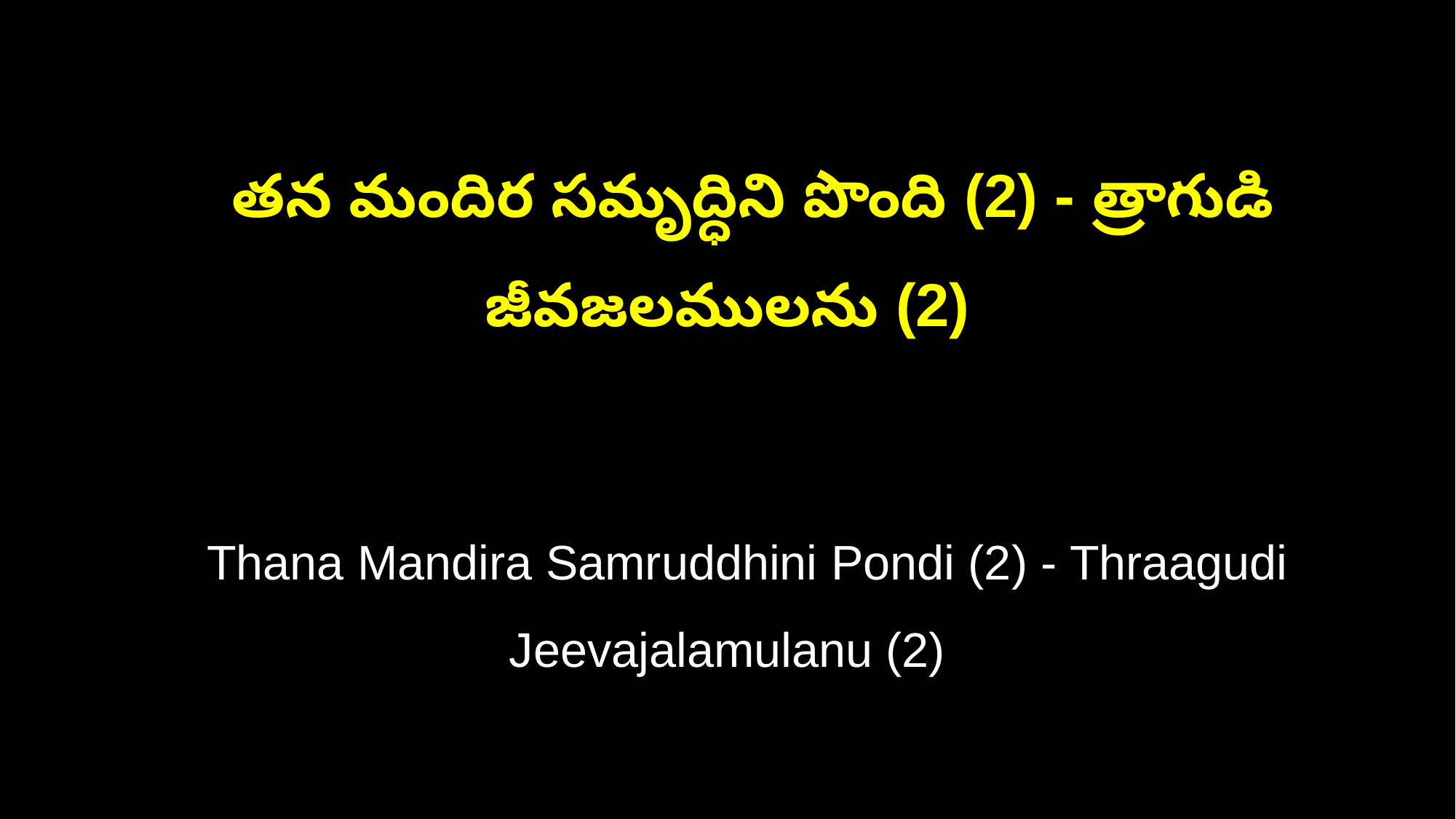

తన మందిర సమృద్ధిని పొంది (2) - త్రాగుడి జీవజలములను (2)
   Thana Mandira Samruddhini Pondi (2) - Thraagudi Jeevajalamulanu (2)